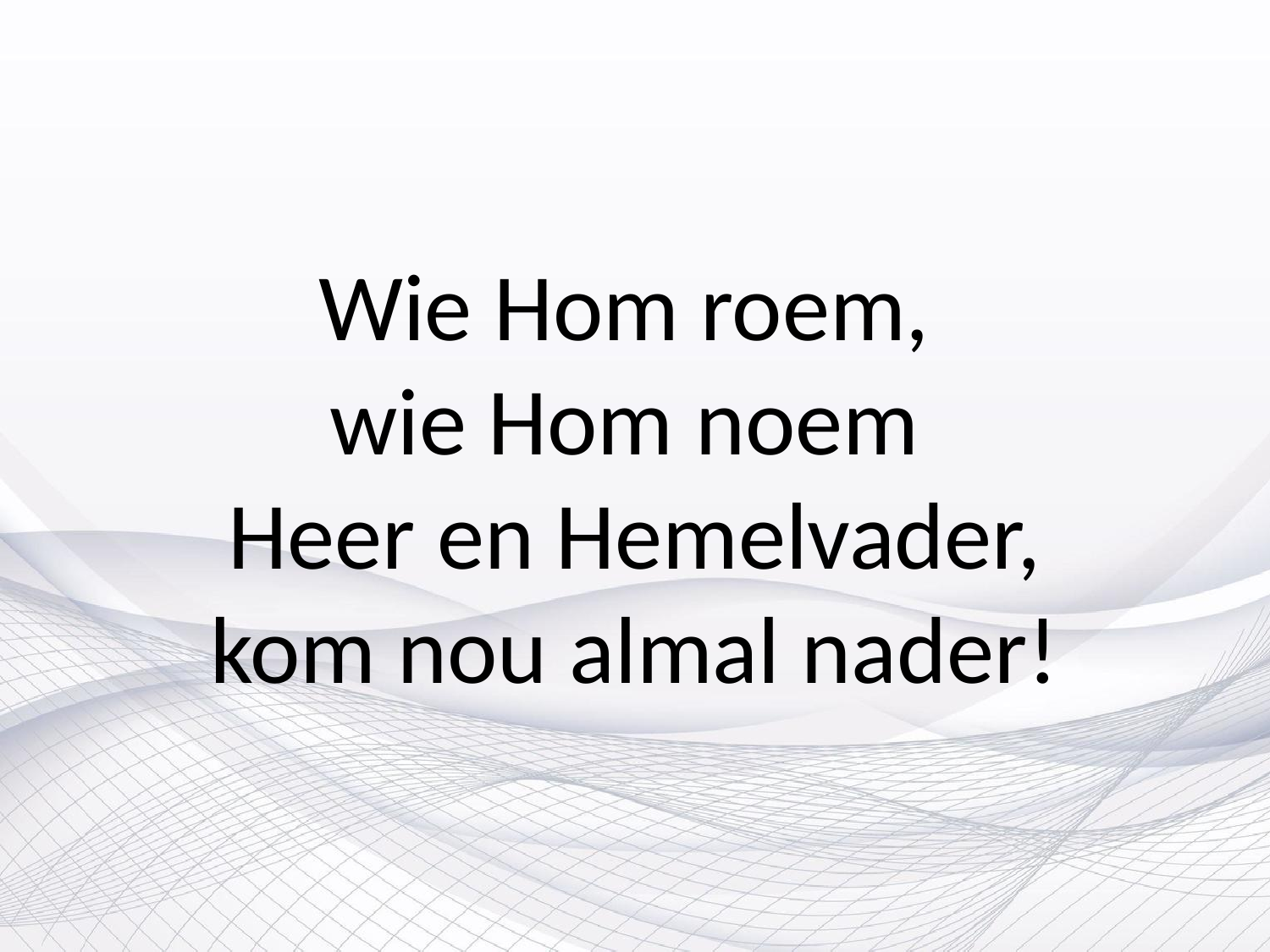

# Wie Hom roem, wie Hom noem Heer en Hemelvader, kom nou almal nader!